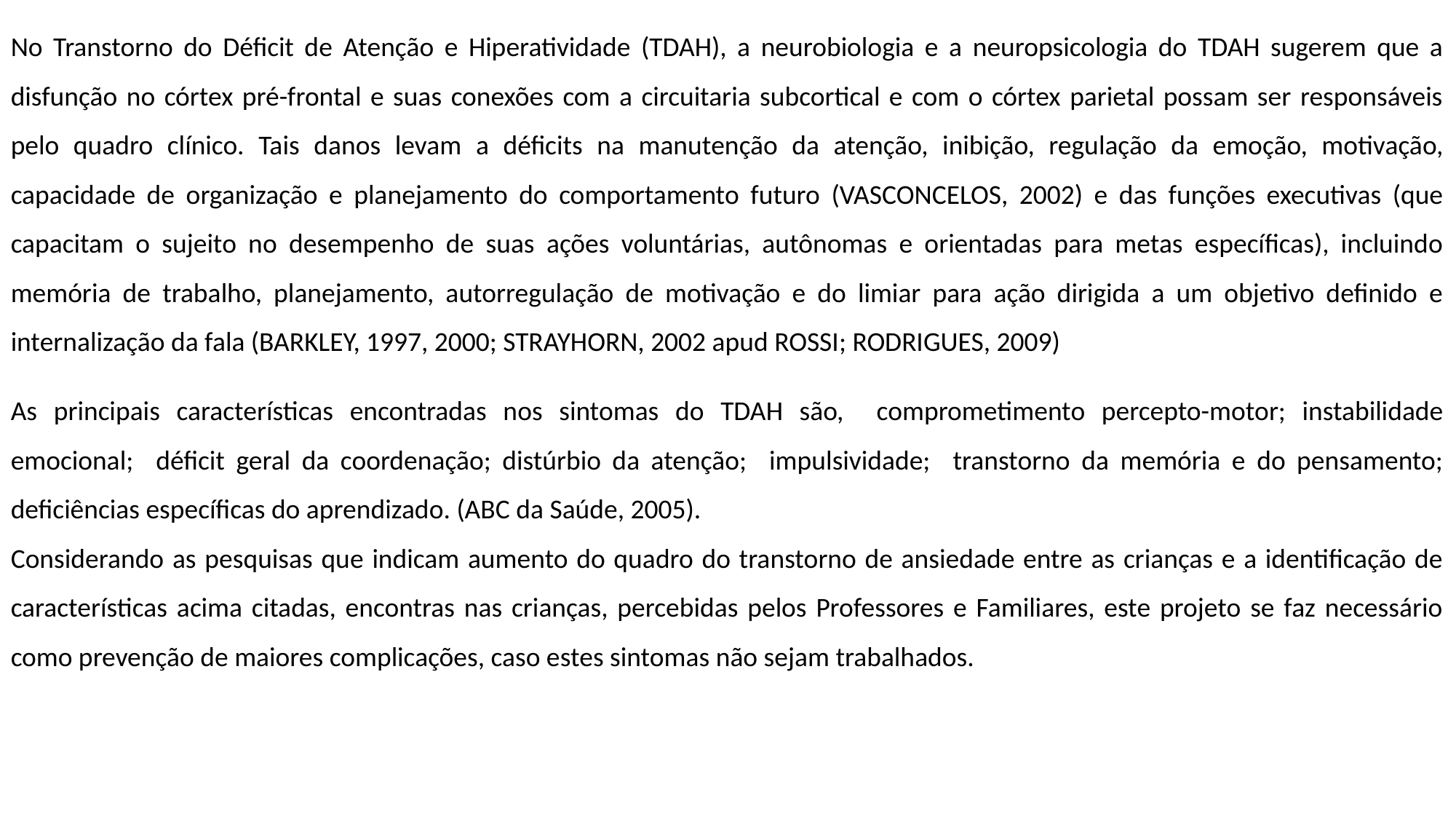

No Transtorno do Déficit de Atenção e Hiperatividade (TDAH), a neurobiologia e a neuropsicologia do TDAH sugerem que a disfunção no córtex pré-frontal e suas conexões com a circuitaria subcortical e com o córtex parietal possam ser responsáveis pelo quadro clínico. Tais danos levam a déficits na manutenção da atenção, inibição, regulação da emoção, motivação, capacidade de organização e planejamento do comportamento futuro (VASCONCELOS, 2002) e das funções executivas (que capacitam o sujeito no desempenho de suas ações voluntárias, autônomas e orientadas para metas específicas), incluindo memória de trabalho, planejamento, autorregulação de motivação e do limiar para ação dirigida a um objetivo definido e internalização da fala (BARKLEY, 1997, 2000; STRAYHORN, 2002 apud ROSSI; RODRIGUES, 2009)
As principais características encontradas nos sintomas do TDAH são,  comprometimento percepto-motor; instabilidade emocional;  déficit geral da coordenação; distúrbio da atenção;  impulsividade;  transtorno da memória e do pensamento; deficiências específicas do aprendizado. (ABC da Saúde, 2005).
Considerando as pesquisas que indicam aumento do quadro do transtorno de ansiedade entre as crianças e a identificação de características acima citadas, encontras nas crianças, percebidas pelos Professores e Familiares, este projeto se faz necessário como prevenção de maiores complicações, caso estes sintomas não sejam trabalhados.